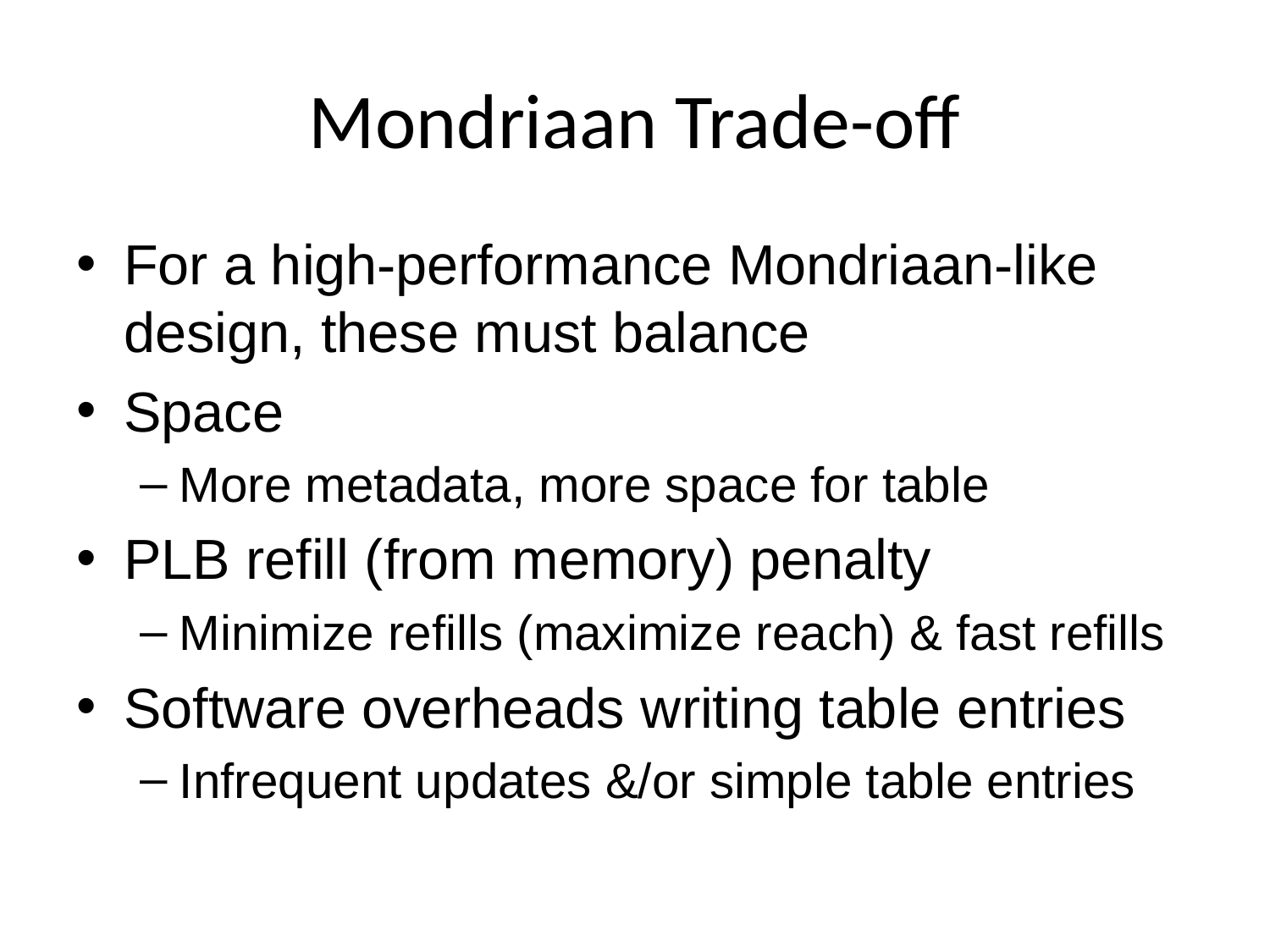

# Mondriaan Trade-off
For a high-performance Mondriaan-like design, these must balance
Space
More metadata, more space for table
PLB refill (from memory) penalty
Minimize refills (maximize reach) & fast refills
Software overheads writing table entries
Infrequent updates &/or simple table entries